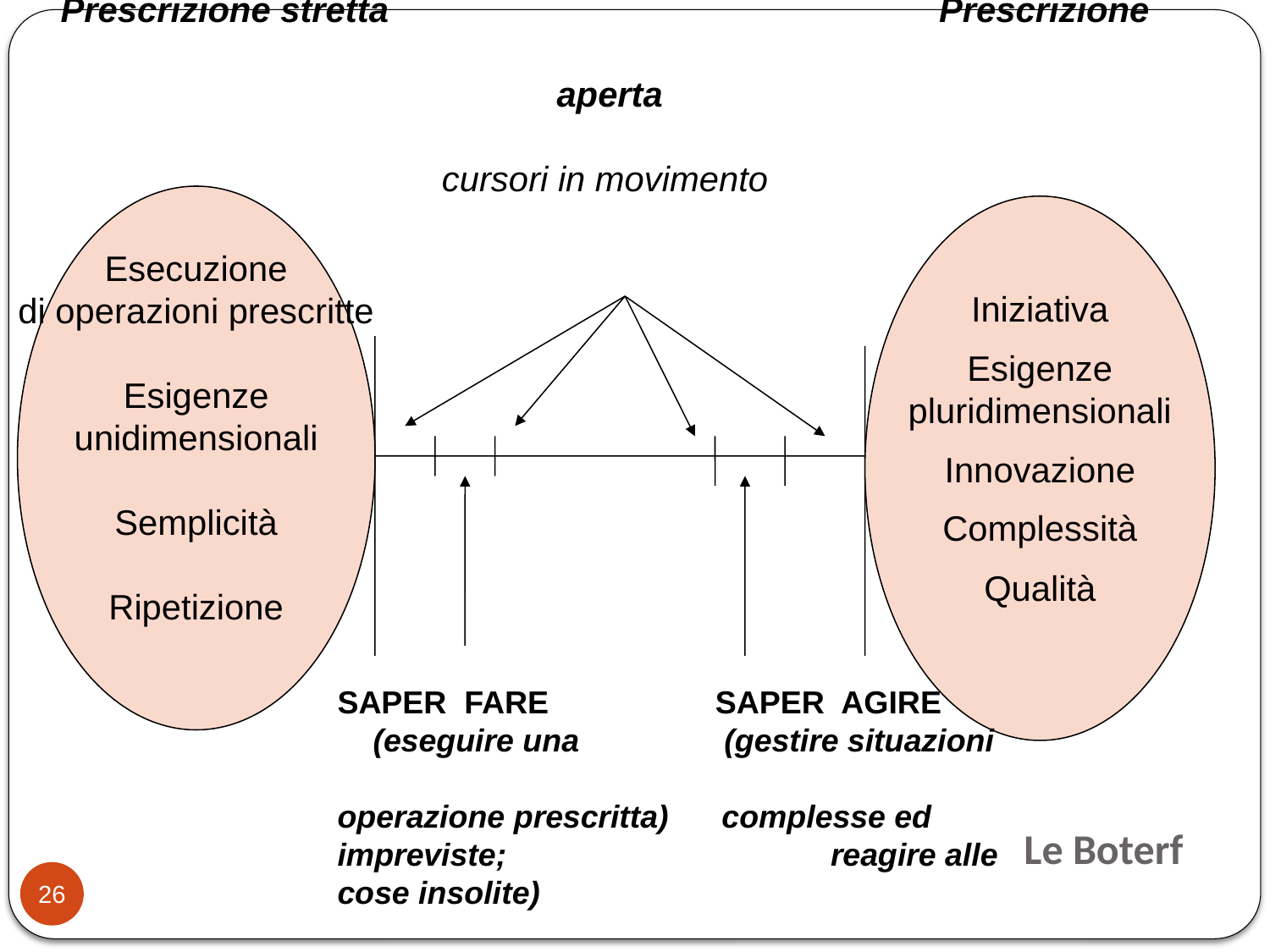

# Prescrizione stretta			                         Prescrizione     								aperta cursori in movimento
Esecuzione
di operazioni prescritte

Esigenze
unidimensionali

Semplicità

Ripetizione

Iniziativa

Esigenze
pluridimensionali

Innovazione

Complessità

Qualità

SAPER  FARE	              SAPER  AGIRE
    (eseguire una	               (gestire situazioni
operazione prescritta)      complesse ed impreviste;	                           reagire alle cose insolite)
Le Boterf
26